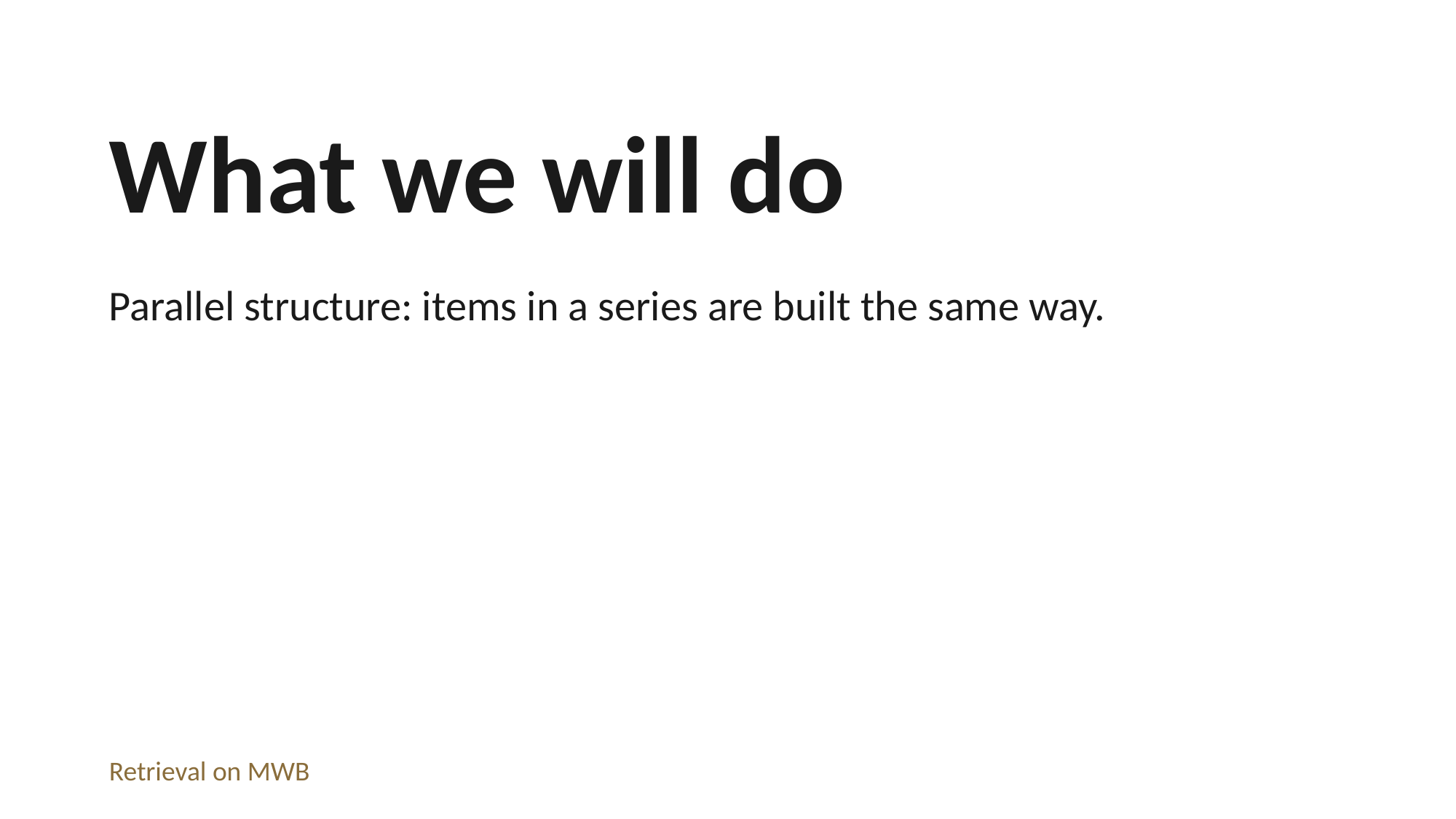

What we will do
Parallel structure: items in a series are built the same way.
Retrieval on MWB